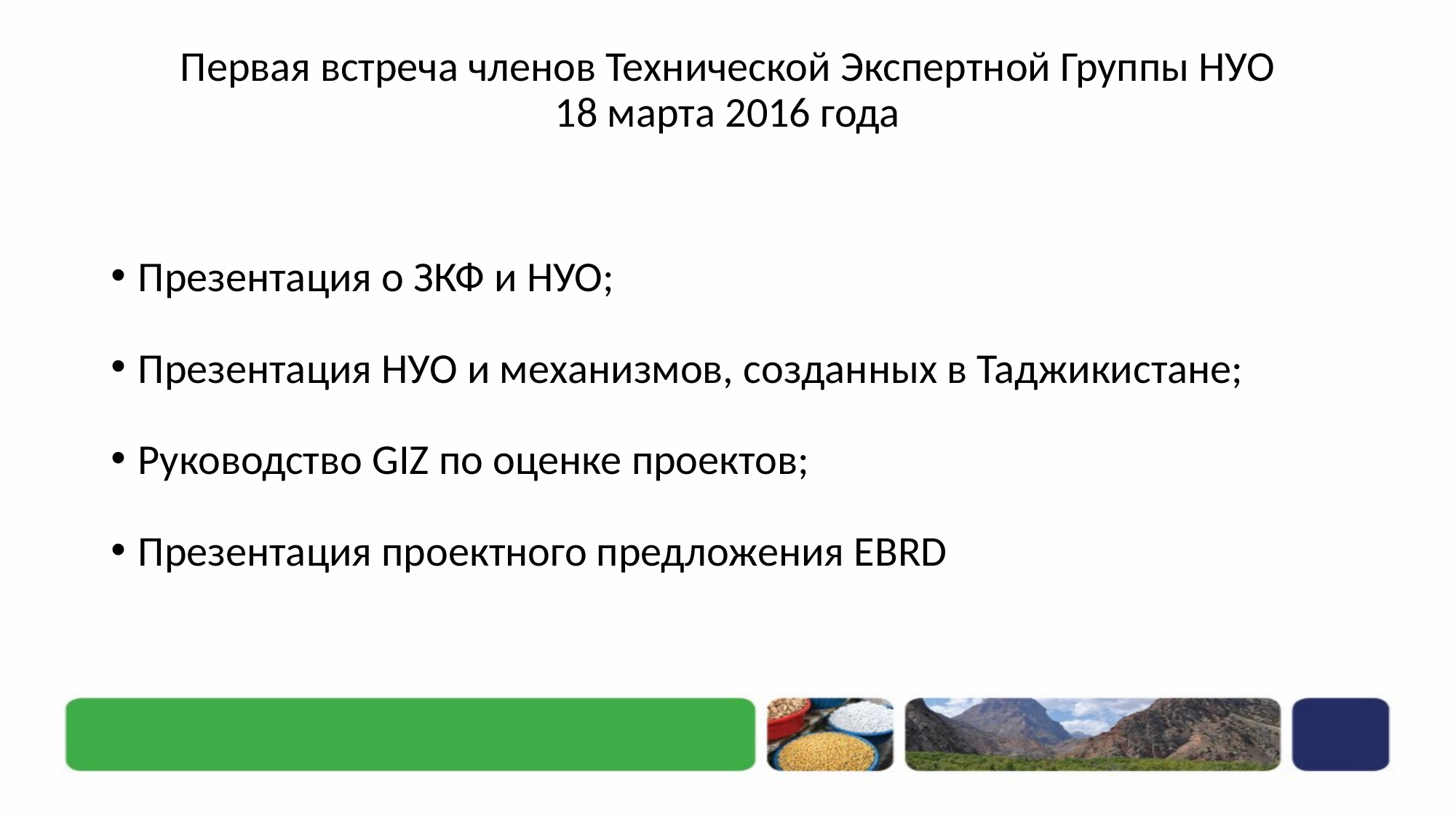

# Первая встреча членов Технической Экспертной Группы НУО 18 марта 2016 года
Презентация о ЗКФ и НУО;
Презентация НУО и механизмов, созданных в Таджикистане;
Руководство GIZ по оценке проектов;
Презентация проектного предложения EBRD